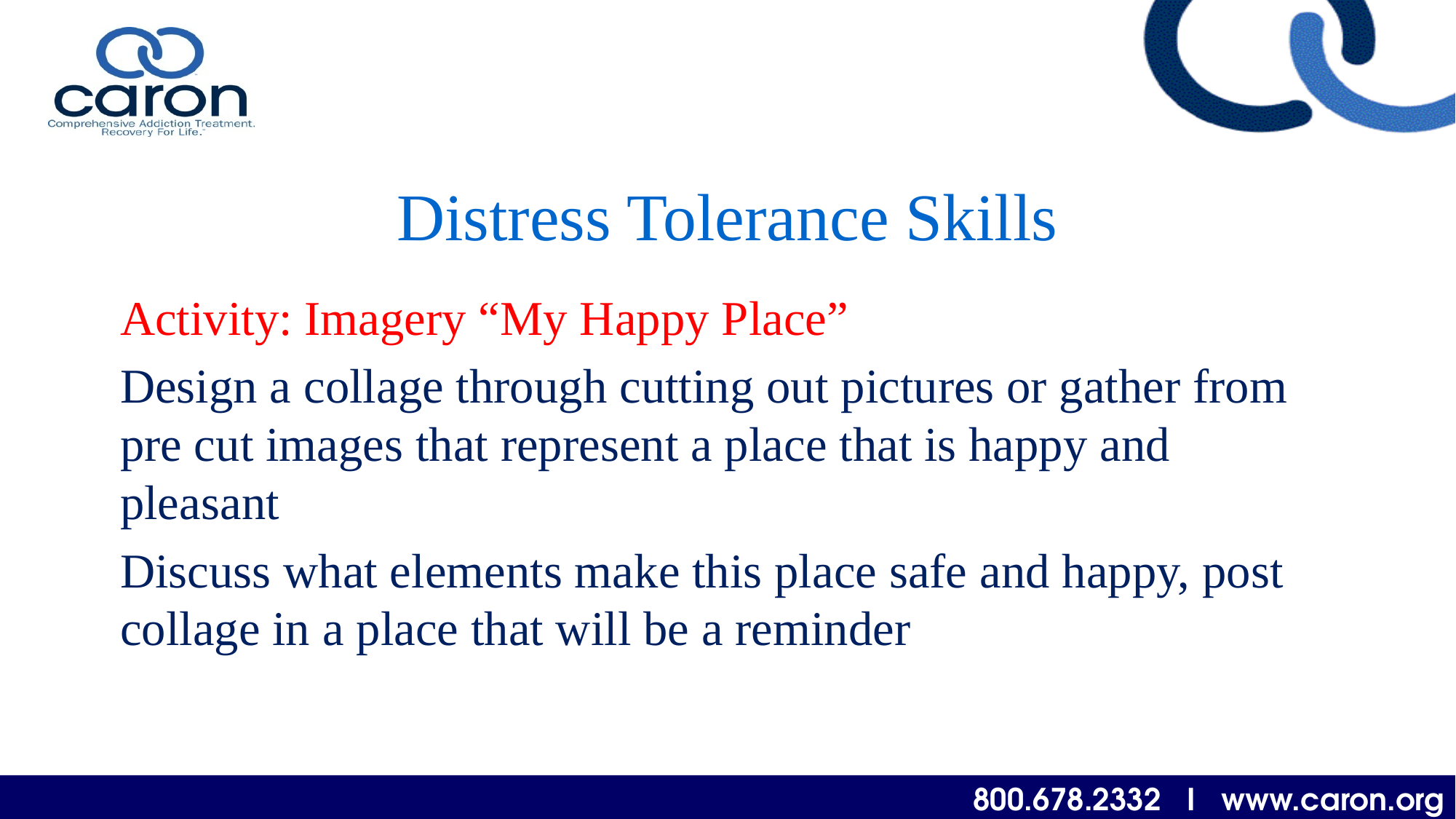

# Distress Tolerance Skills
Activity: Imagery “My Happy Place”
Design a collage through cutting out pictures or gather from pre cut images that represent a place that is happy and pleasant
Discuss what elements make this place safe and happy, post collage in a place that will be a reminder